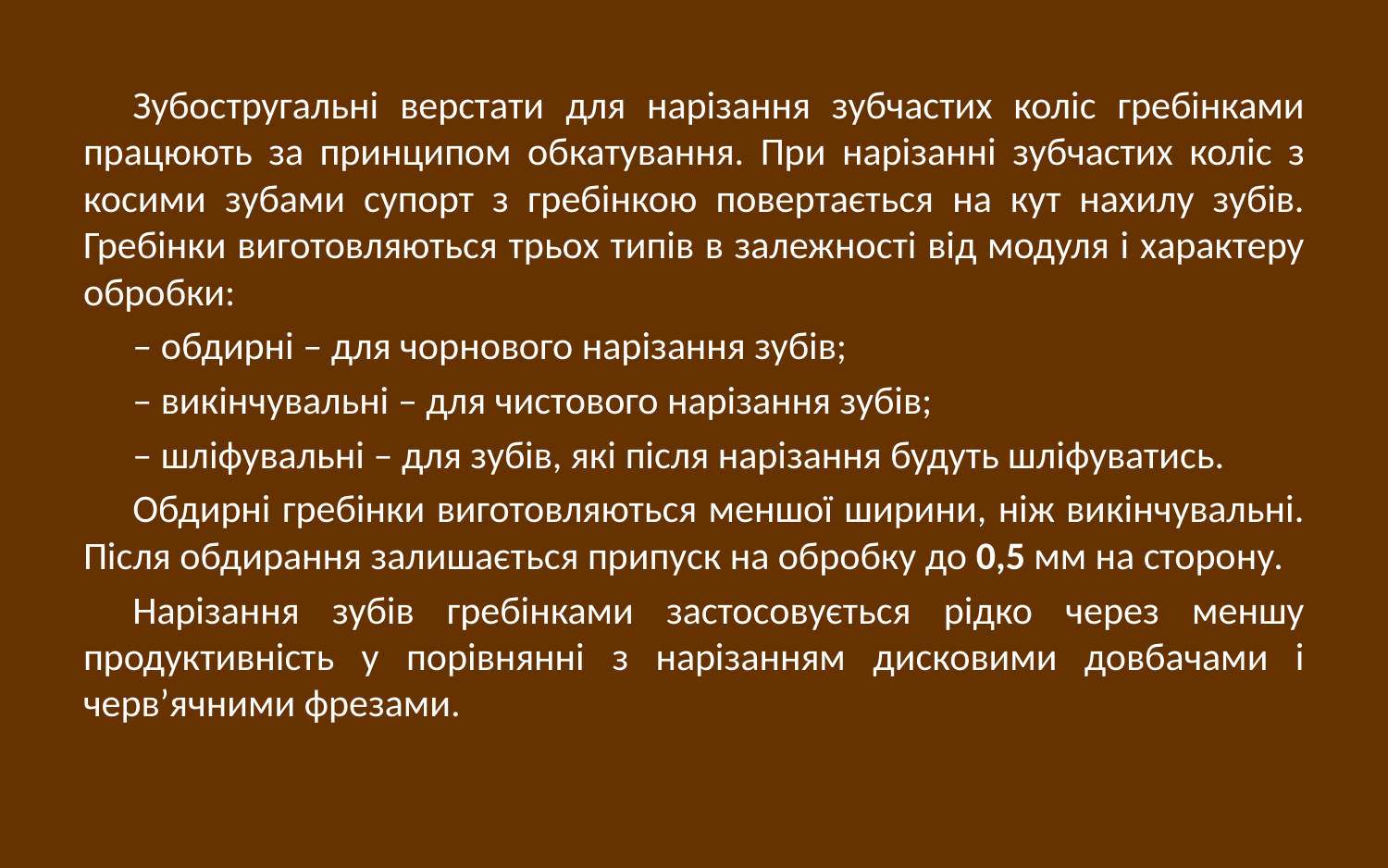

Зубостругальні верстати для нарізання зубчастих коліс гребінками працюють за принципом обкатування. При нарізанні зубчастих коліс з косими зубами супорт з гребінкою повертається на кут нахилу зубів. Гребінки виготовляються трьох типів в залежності від модуля і характеру обробки:
– обдирні – для чорнового нарізання зубів;
– викінчувальні – для чистового нарізання зубів;
– шліфувальні – для зубів, які після нарізання будуть шліфуватись.
Обдирні гребінки виготовляються меншої ширини, ніж викінчувальні. Після обдирання залишається припуск на обробку до 0,5 мм на сторону.
Нарізання зубів гребінками застосовується рідко через меншу продуктивність у порівнянні з нарізанням дисковими довбачами і черв’ячними фрезами.